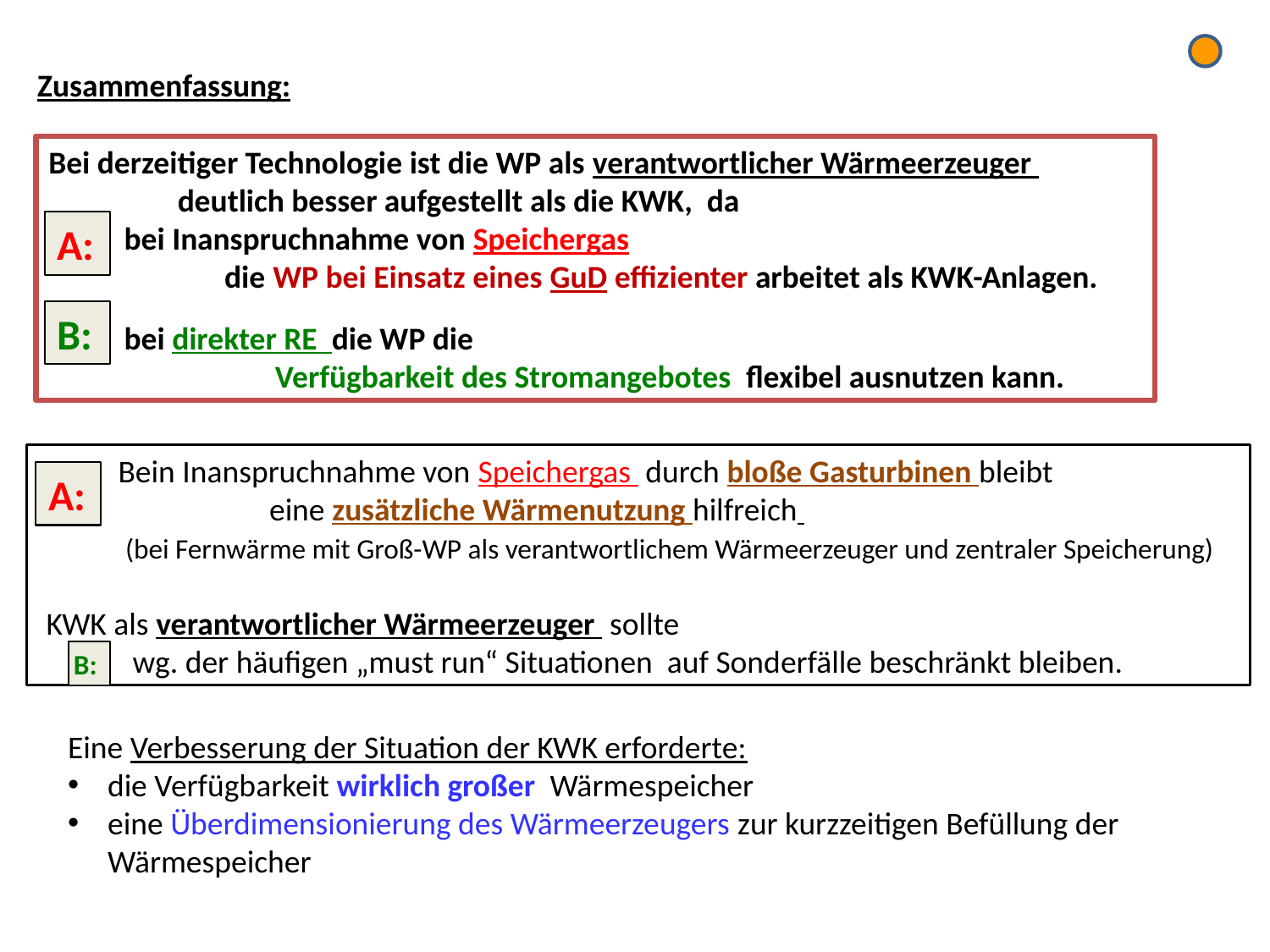

Zusammenfassung:
Bei derzeitiger Technologie ist die WP als verantwortlicher Wärmeerzeuger
                  deutlich besser aufgestellt als die KWK,  da
     bei Inanspruchnahme von Speichergas
                   die WP bei Einsatz eines GuD effizienter arbeitet als KWK-Anlagen.

     bei direkter RE  die WP die
                          Verfügbarkeit des Stromangebotes  flexibel ausnutzen kann.
A:
B:
           Bein Inanspruchnahme von Speichergas  durch bloße Gasturbinen bleibt
                                eine zusätzliche Wärmenutzung hilfreich
            (bei Fernwärme mit Groß-WP als verantwortlichem Wärmeerzeuger und zentraler Speicherung)

 KWK als verantwortlicher Wärmeerzeuger  sollte
             wg. der häufigen „must run“ Situationen  auf Sonderfälle beschränkt bleiben.
A:
B:
Eine Verbesserung der Situation der KWK erforderte:
die Verfügbarkeit wirklich großer  Wärmespeicher
eine Überdimensionierung des Wärmeerzeugers zur kurzzeitigen Befüllung der Wärmespeicher